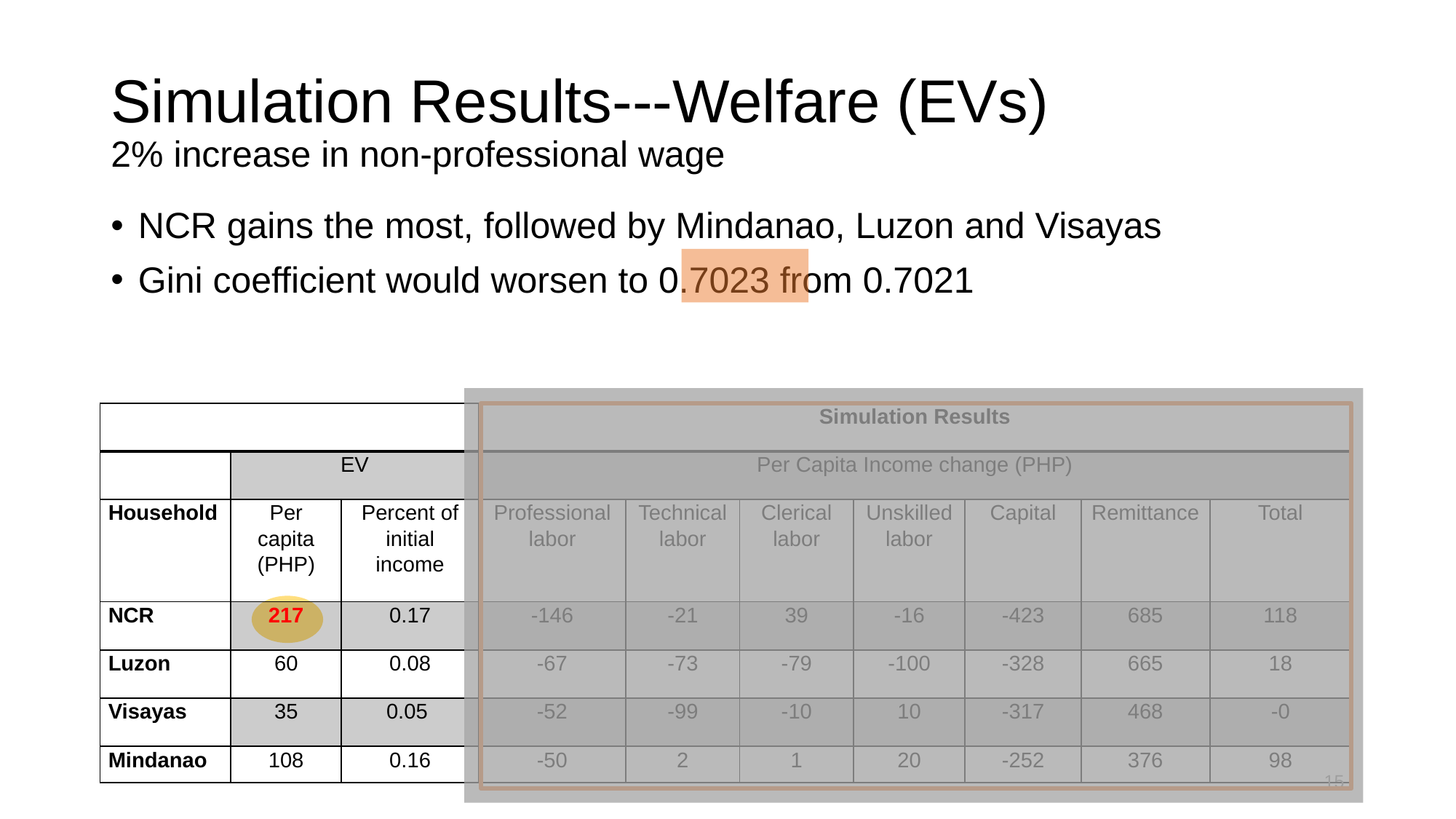

# Simulation Results---Welfare (EVs) 2% increase in non-professional wage
NCR gains the most, followed by Mindanao, Luzon and Visayas
Gini coefficient would worsen to 0.7023 from 0.7021

|  |  |  | Simulation Results |  |  |  |  |  |  |
| --- | --- | --- | --- | --- | --- | --- | --- | --- | --- |
|  | EV |  | Per Capita Income change (PHP) |  |  |  |  |  |  |
| Household | Per capita (PHP) | Percent of initial income | Professional labor | Technical labor | Clerical labor | Unskilled labor | Capital | Remittance | Total |
| NCR | 217 | 0.17 | -146 | -21 | 39 | -16 | -423 | 685 | 118 |
| Luzon | 60 | 0.08 | -67 | -73 | -79 | -100 | -328 | 665 | 18 |
| Visayas | 35 | 0.05 | -52 | -99 | -10 | 10 | -317 | 468 | -0 |
| Mindanao | 108 | 0.16 | -50 | 2 | 1 | 20 | -252 | 376 | 98 |

15